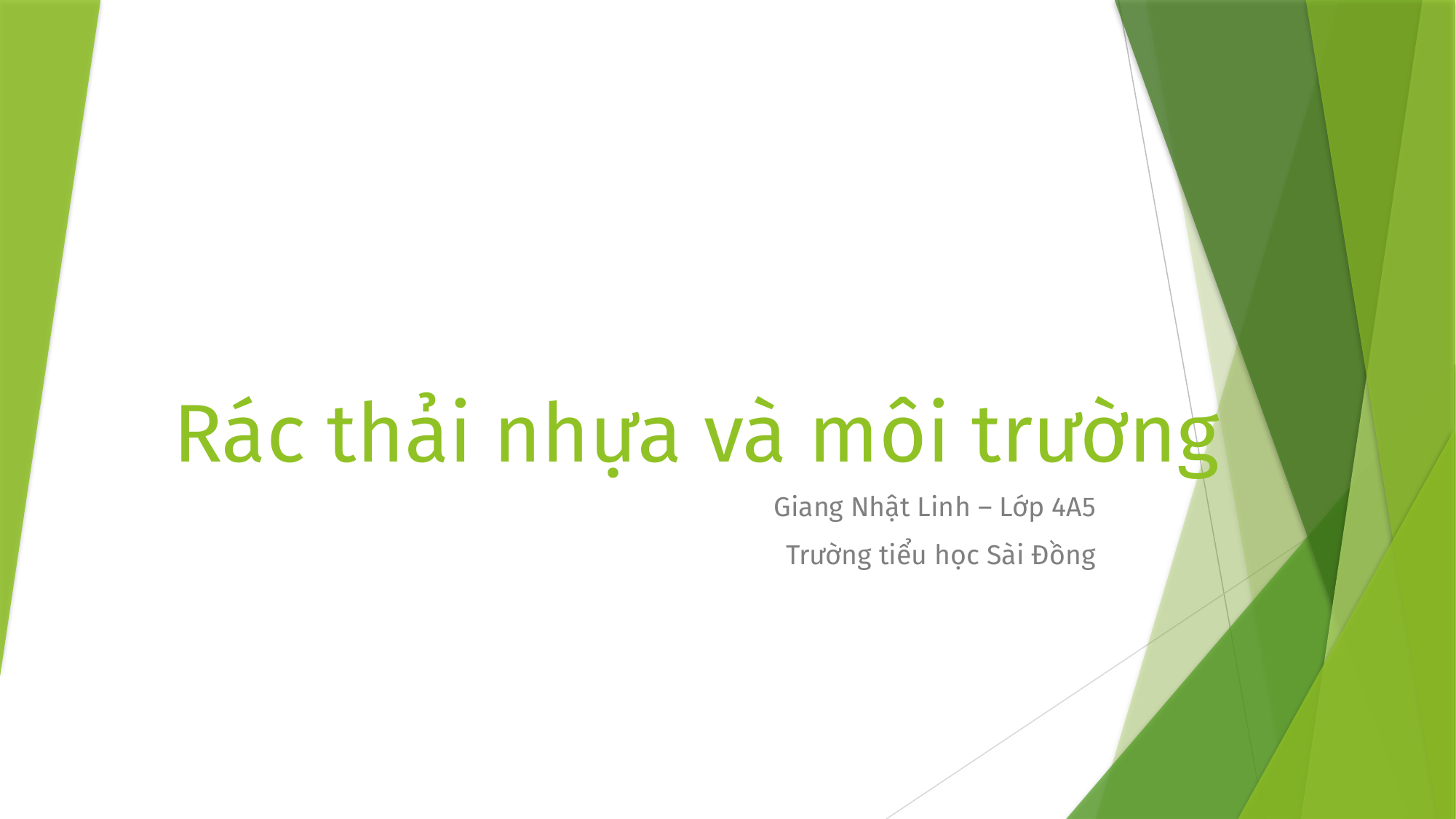

# Rác thải nhựa và môi trường
Giang Nhật Linh – Lớp 4A5
Trường tiểu học Sài Đồng